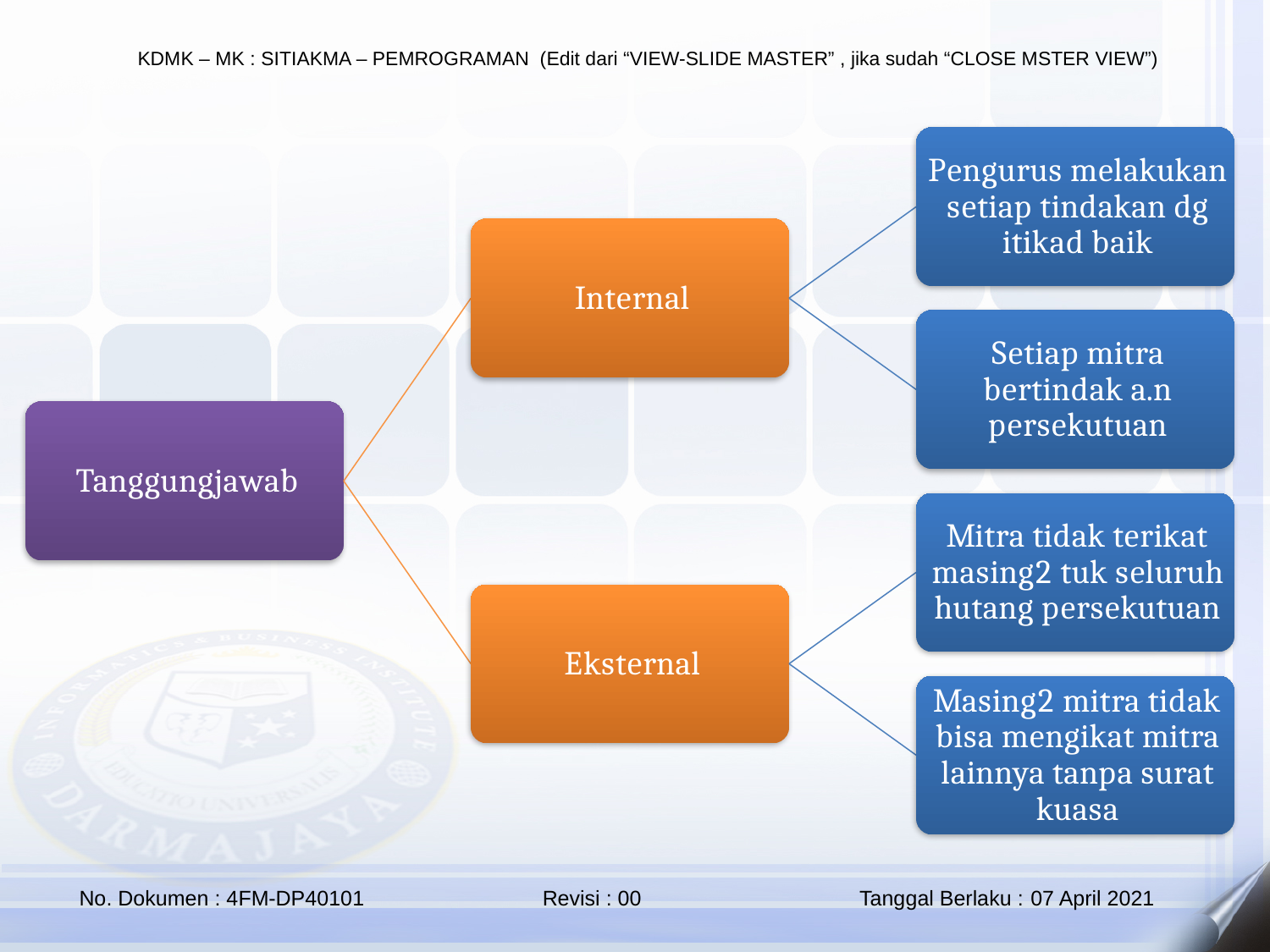

Tanggungjawab

Internal

Pengurus melakukan setiap tindakan dg itikad baik

Setiap mitra bertindak a.n persekutuan

Eksternal

Mitra tidak terikat masing2 tuk seluruh hutang persekutuan

Masing2 mitra tidak bisa mengikat mitra lainnya tanpa surat kuasa